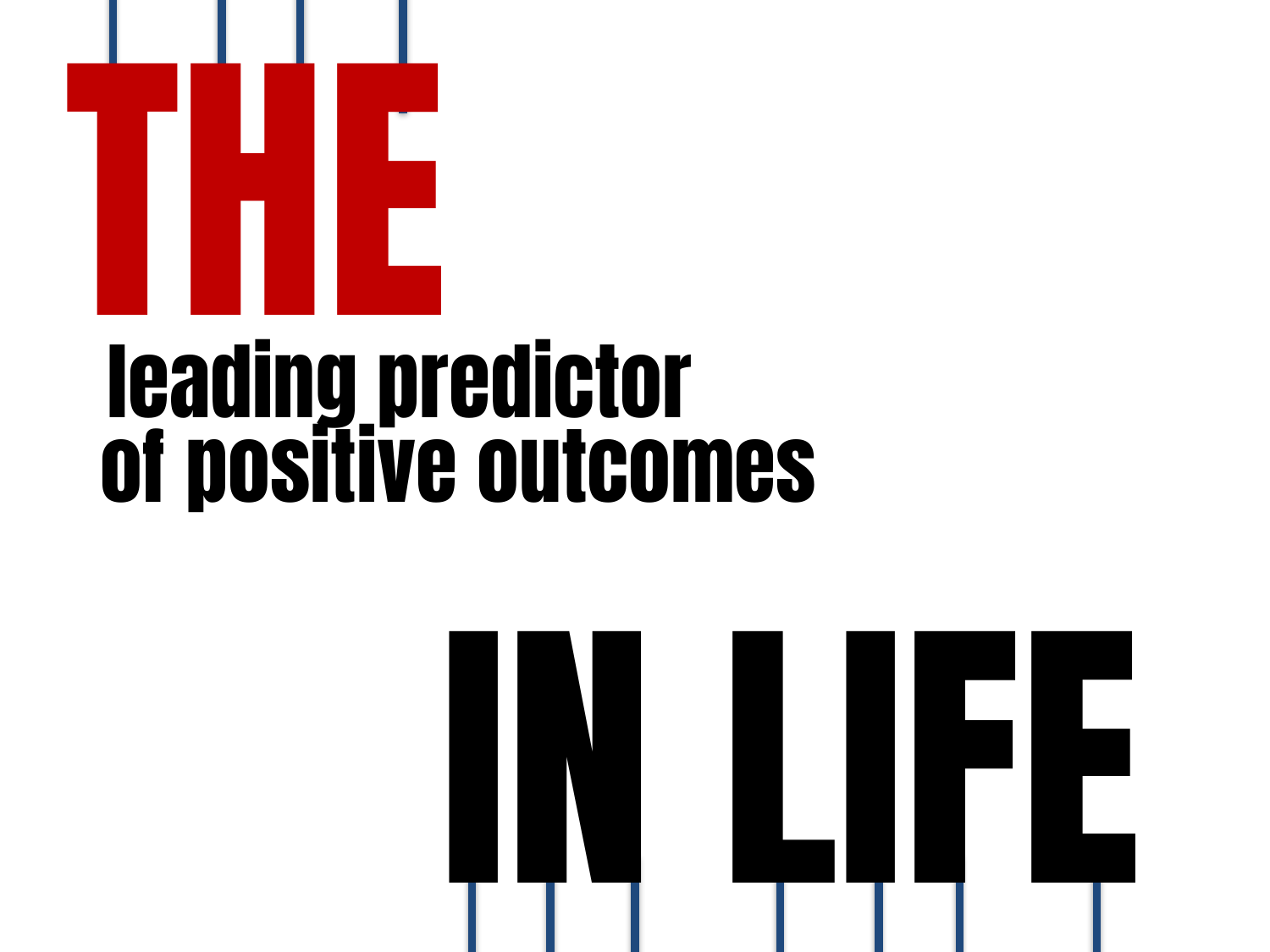

THE
leading predictor
of positive outcomes
IN LIFE